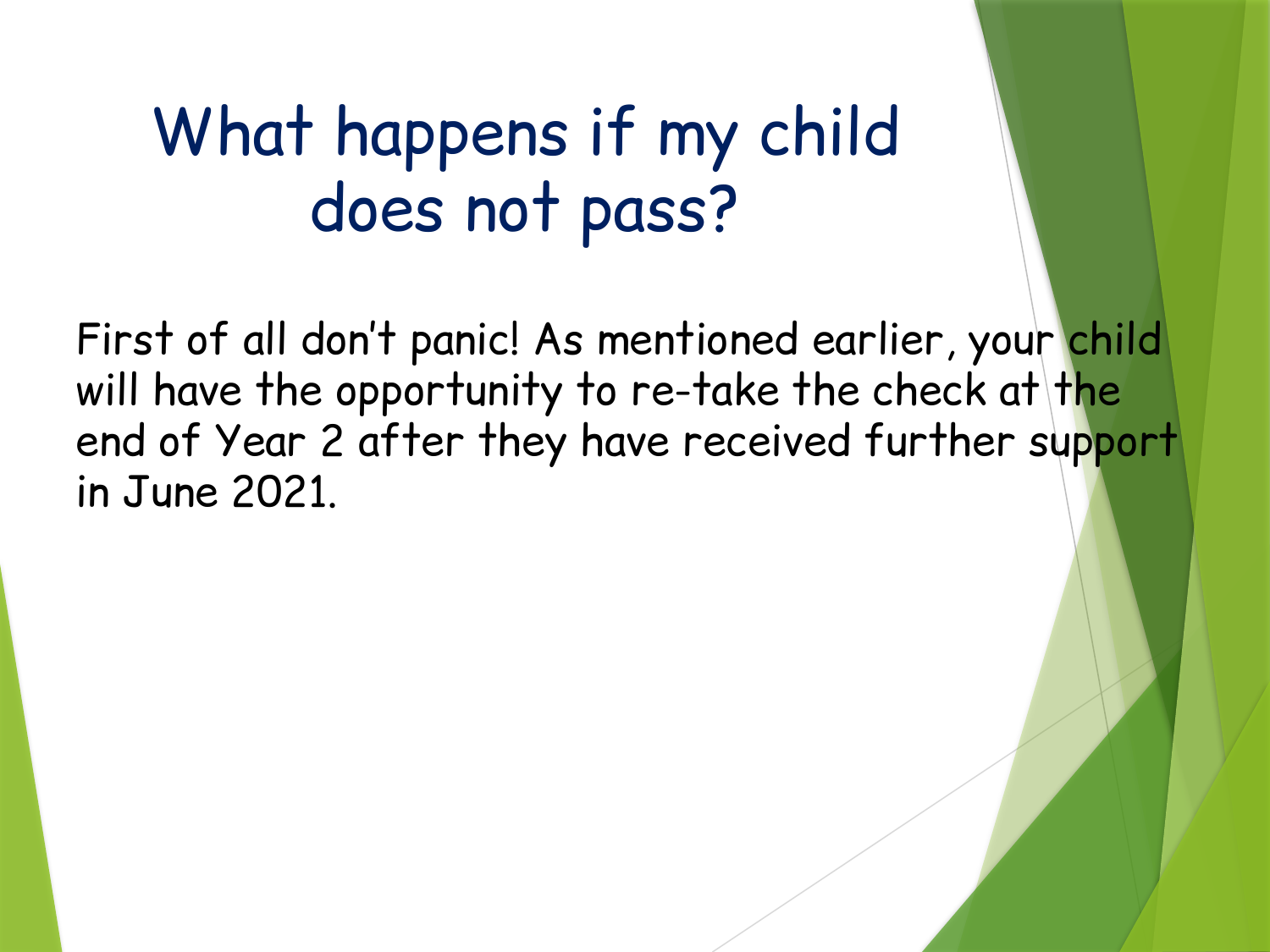

# What happens if my child does not pass?
First of all don’t panic! As mentioned earlier, your child will have the opportunity to re-take the check at the end of Year 2 after they have received further support in June 2021.